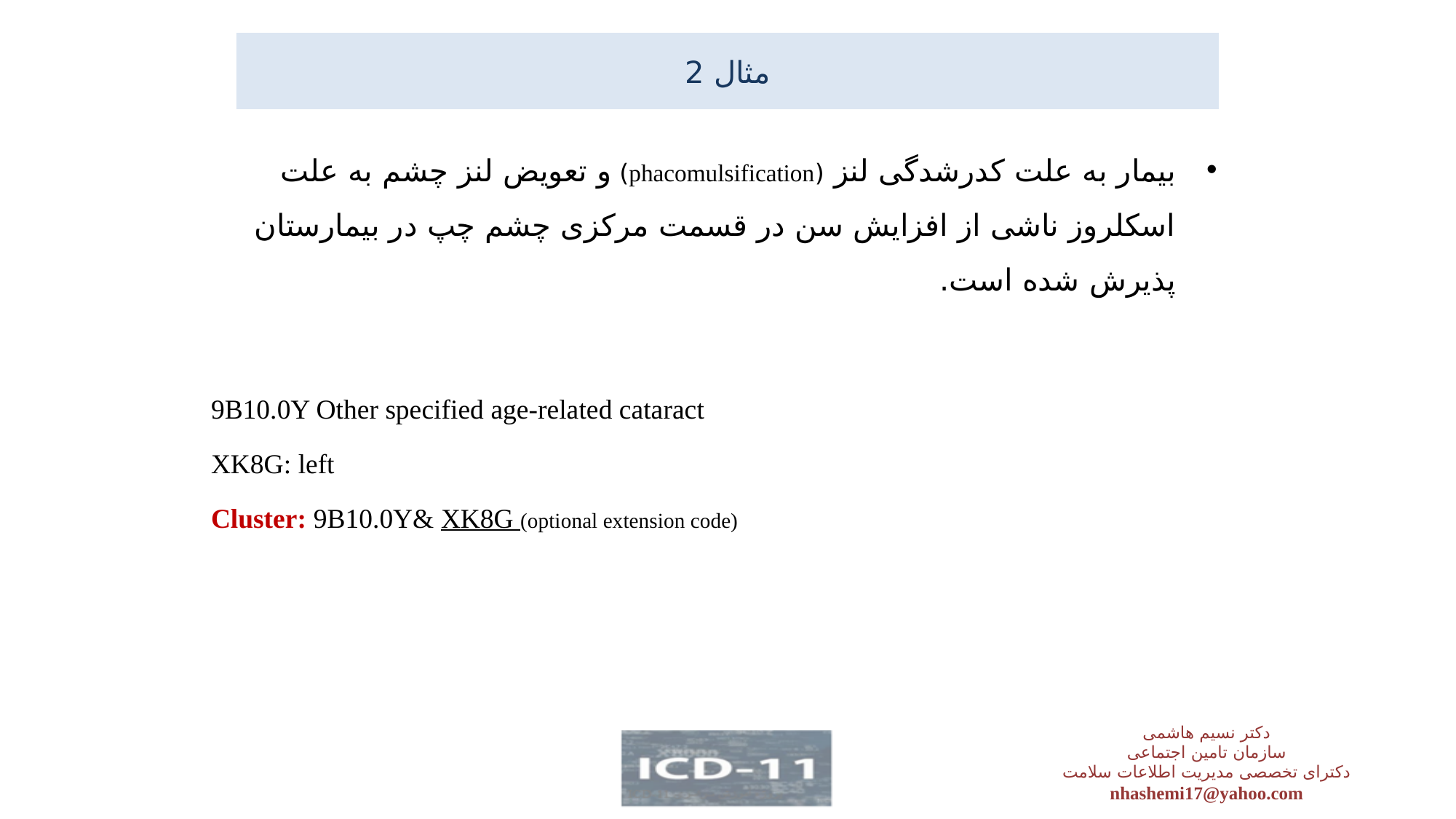

# مثال 2
بیمار به علت کدرشدگی لنز (phacomulsification) و تعویض لنز چشم به علت اسکلروز ناشی از افزایش سن در قسمت مرکزی چشم چپ در بیمارستان پذیرش شده است.

9B10.0Y Other specified age-related cataract
XK8G: left
Cluster: 9B10.0Y& XK8G (optional extension code)